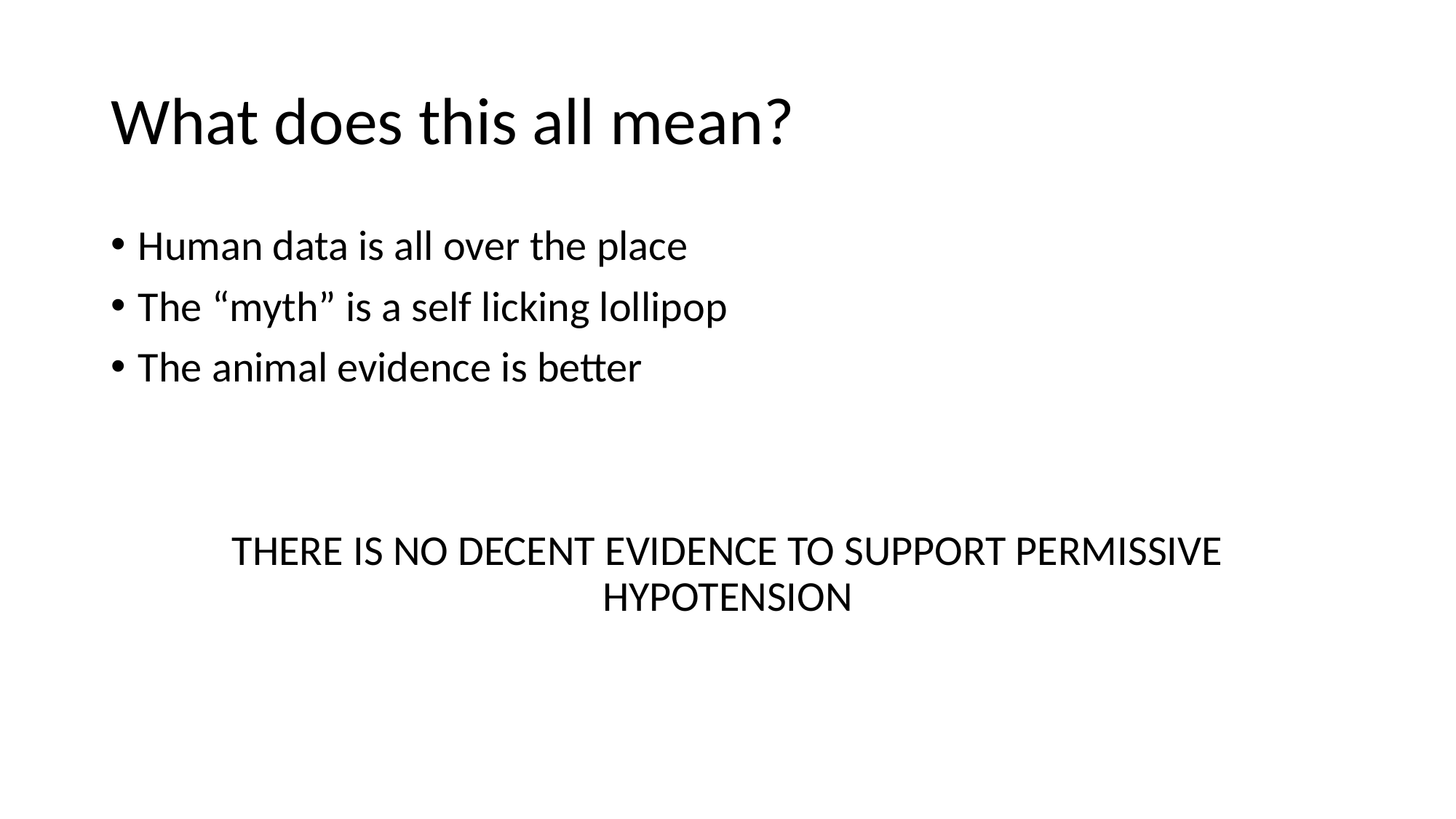

# What does this all mean?
Human data is all over the place
The “myth” is a self licking lollipop
The animal evidence is better

THERE IS NO DECENT EVIDENCE TO SUPPORT PERMISSIVE HYPOTENSION